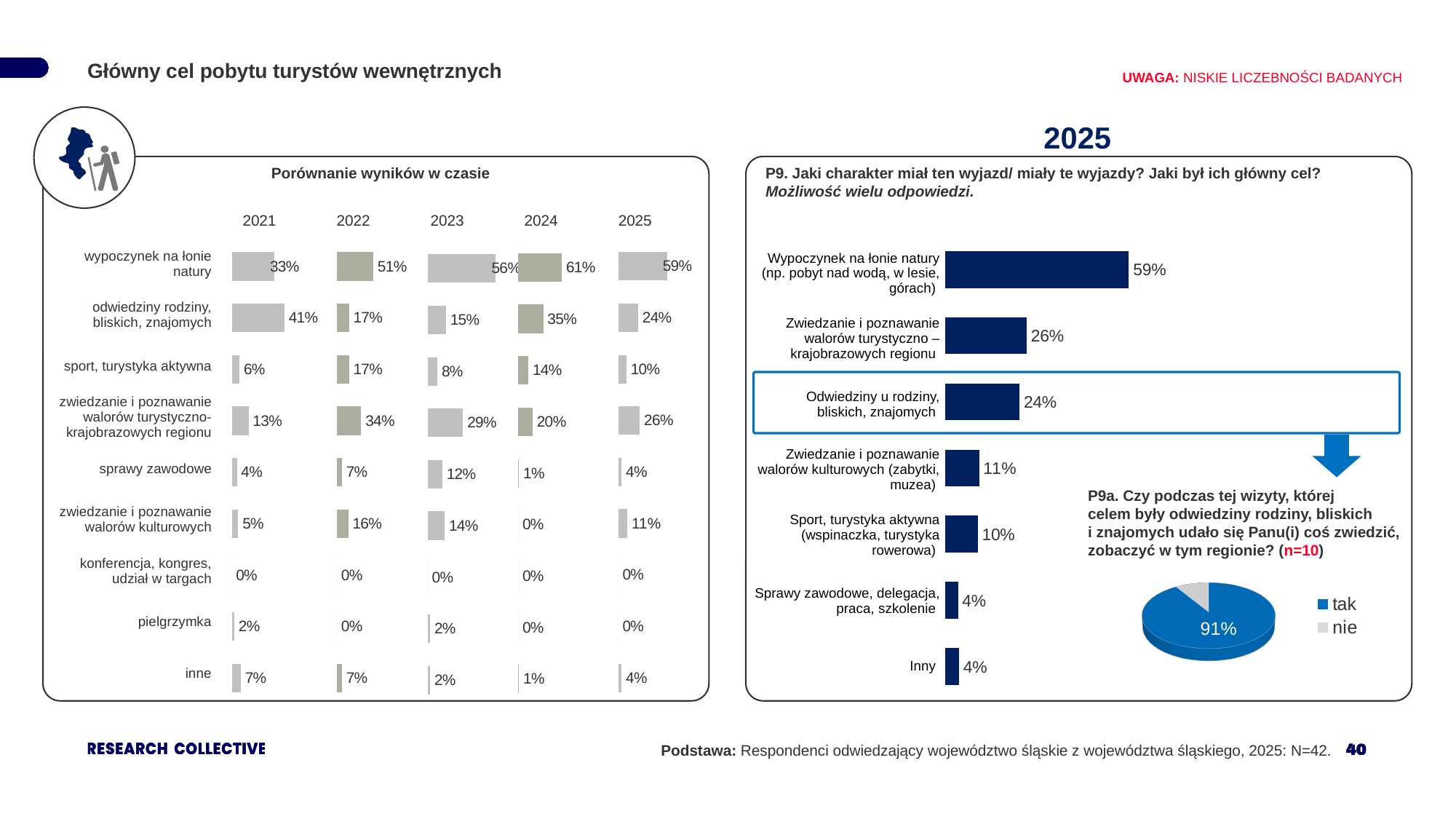

Główny cel pobytu turystów wewnętrznych
UWAGA: NISKIE LICZEBNOŚCI BADANYCH

2025

Porównanie wyników w czasie
P9. Jaki charakter miał ten wyjazd/ miały te wyjazdy? Jaki był ich główny cel?
Możliwość wielu odpowiedzi.
| 2021 | 2022 | 2023 | 2024 | 2025 |
| --- | --- | --- | --- | --- |

### Chart

| Category | Kolumna1 |
|---|---|
| Wypoczynek na łonie natury (np. pobyt nad wodą, w lesie, górach)  | 0.5920000000000001 |
| Zwiedzanie i poznawanie walorów turystyczno – krajobrazowych regionu  | 0.262 |
| Odwiedziny u rodziny, bliskich, znajomych  | 0.2391 |
| Zwiedzanie i poznawanie walorów kulturowych (zabytki, muzea)  | 0.1084 |
| Sport, turystyka aktywna (wspinaczka, turystyka rowerowa)  | 0.1042 |
| Sprawy zawodowe, delegacja, praca, szkolenie  | 0.0403 |
| Inny  | 0.043899999999999995 |
| wypoczynek na łonie natury |
| --- |
| odwiedziny rodziny, bliskich, znajomych |
| sport, turystyka aktywna |
| zwiedzanie i poznawanie walorów turystyczno-krajobrazowych regionu |
| sprawy zawodowe |
| zwiedzanie i poznawanie walorów kulturowych |
| konferencja, kongres, udział w targach |
| pielgrzymka |
| inne |
| Wypoczynek na łonie natury (np. pobyt nad wodą, w lesie, górach) |
| --- |
| Zwiedzanie i poznawanie walorów turystyczno – krajobrazowych regionu |
| Odwiedziny u rodziny, bliskich, znajomych |
| Zwiedzanie i poznawanie walorów kulturowych (zabytki, muzea) |
| Sport, turystyka aktywna (wspinaczka, turystyka rowerowa) |
| Sprawy zawodowe, delegacja, praca, szkolenie |
| Inny |

### Chart

| Category | 2014 |
|---|---|
|  | 0.59 |
|  | 0.24 |
|  | 0.1 |
|  | 0.26 |
|  | 0.04 |
|  | 0.11 |
|  | 0.0 |
|  | 0.0 |
|  | 0.04 |

### Chart

| Category | 2015 |
|---|---|
|  | 0.51 |
|  | 0.17 |
|  | 0.17 |
|  | 0.34 |
|  | 0.07 |
|  | 0.16 |
|  | 0.0 |
|  | 0.0 |
|  | 0.07 |

### Chart

| Category | 2014 |
|---|---|
|  | 0.33 |
|  | 0.41 |
|  | 0.06 |
|  | 0.13 |
|  | 0.04 |
|  | 0.05 |
|  | 0.0 |
|  | 0.02 |
|  | 0.07 |

### Chart

| Category | Kolumna1 |
|---|---|
|  | 0.61 |
|  | 0.35 |
|  | 0.14 |
|  | 0.2 |
|  | 0.01 |
|  | 0.0 |
|  | 0.0 |
|  | 0.0 |
|  | 0.01 |

### Chart

| Category | Kolumna1 |
|---|---|
|  | 0.56 |
|  | 0.15 |
|  | 0.08 |
|  | 0.29 |
|  | 0.12 |
|  | 0.14 |
|  | 0.0 |
|  | 0.02 |
|  | 0.02 |

P9a. Czy podczas tej wizyty, której
celem były odwiedziny rodziny, bliskich
i znajomych udało się Panu(i) coś zwiedzić, zobaczyć w tym regionie? (n=10)

[unsupported chart]

Podstawa: Respondenci odwiedzający województwo śląskie z województwa śląskiego, 2025: N=42.